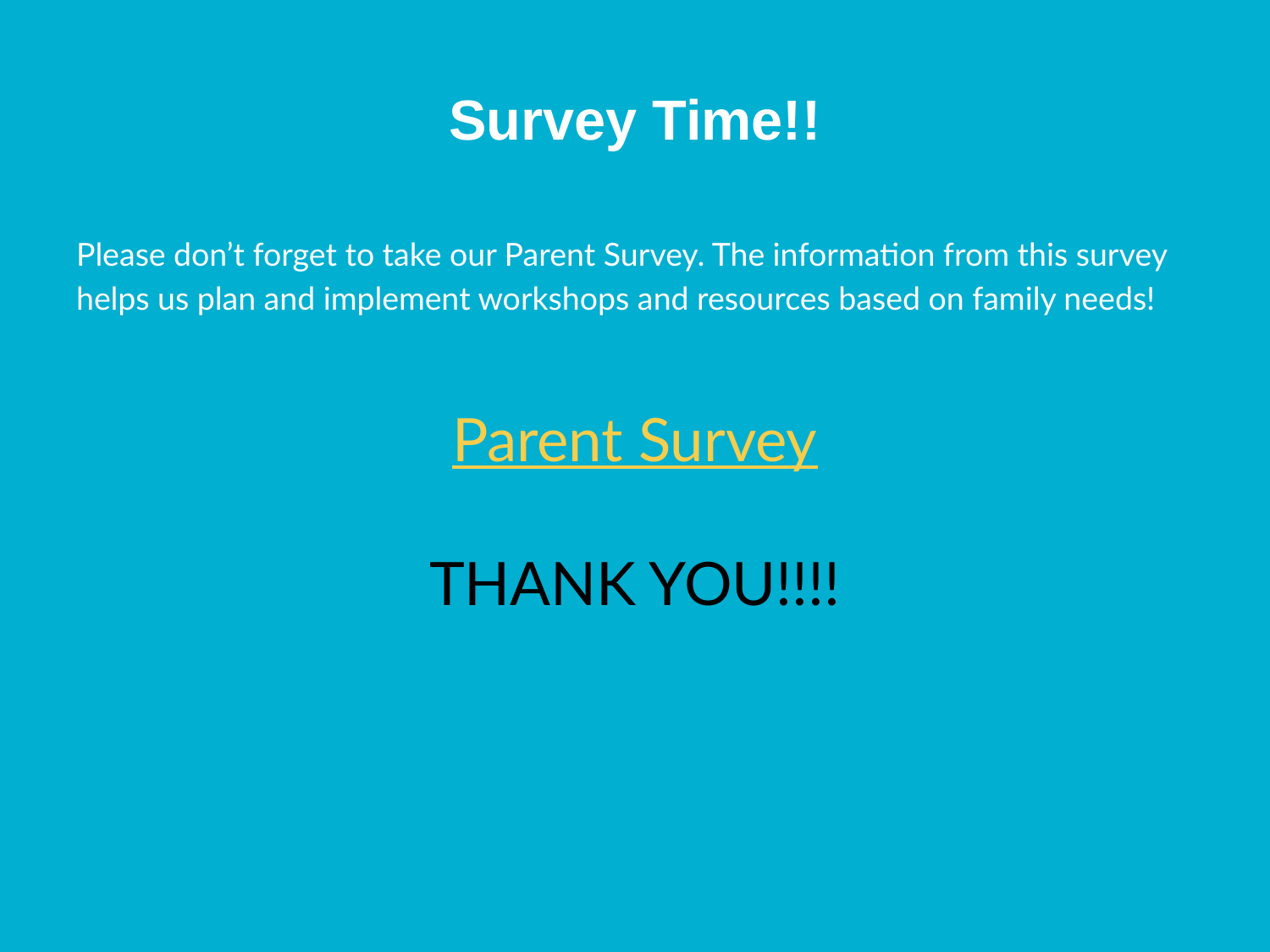

# Survey Time!!
Please don’t forget to take our Parent Survey. The information from this survey helps us plan and implement workshops and resources based on family needs!

Parent Survey

THANK YOU!!!!